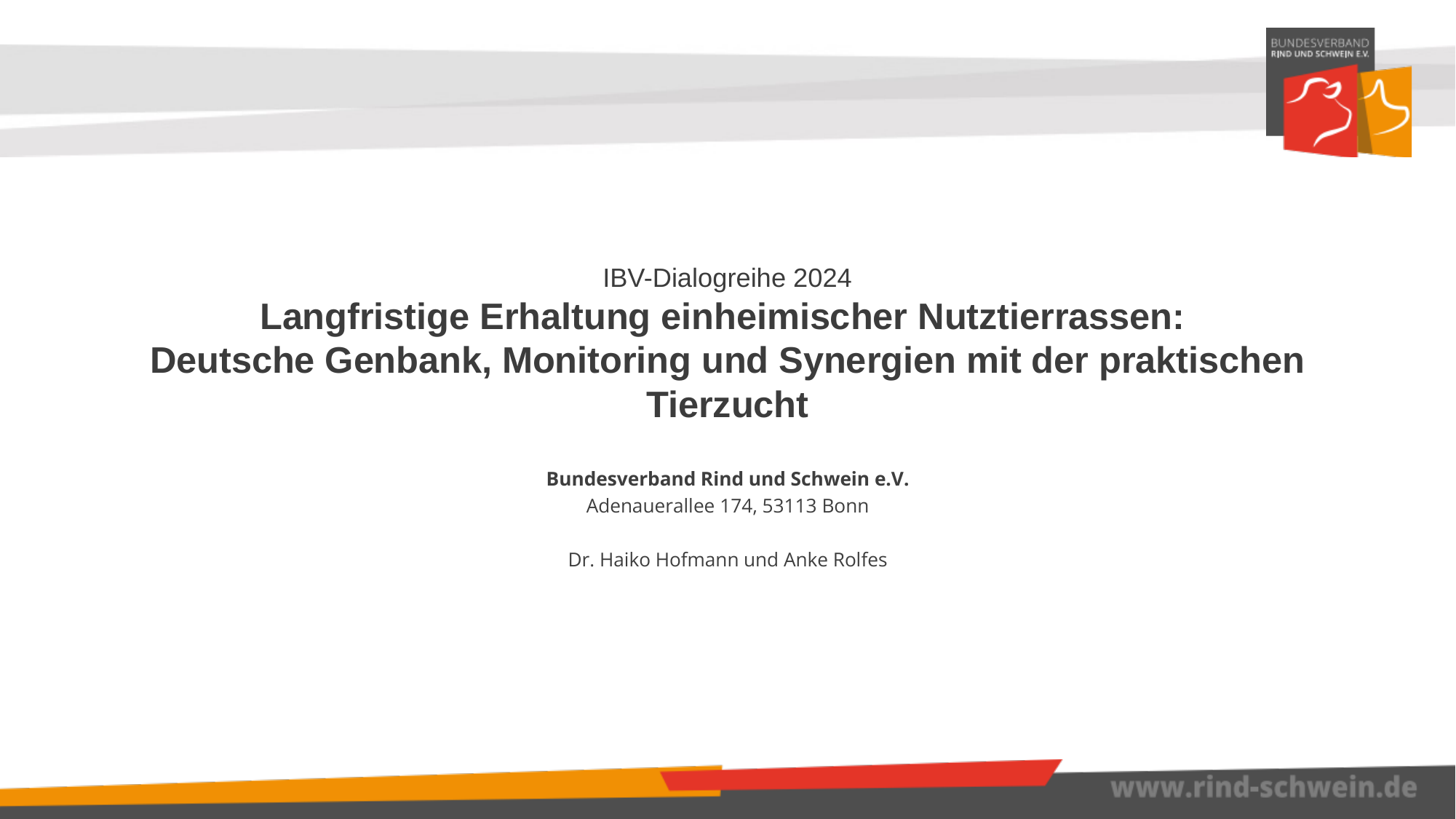

# IBV-Dialogreihe 2024 Langfristige Erhaltung einheimischer Nutztierrassen: Deutsche Genbank, Monitoring und Synergien mit der praktischen Tierzucht
Bundesverband Rind und Schwein e.V.
Adenauerallee 174, 53113 Bonn

Dr. Haiko Hofmann und Anke Rolfes